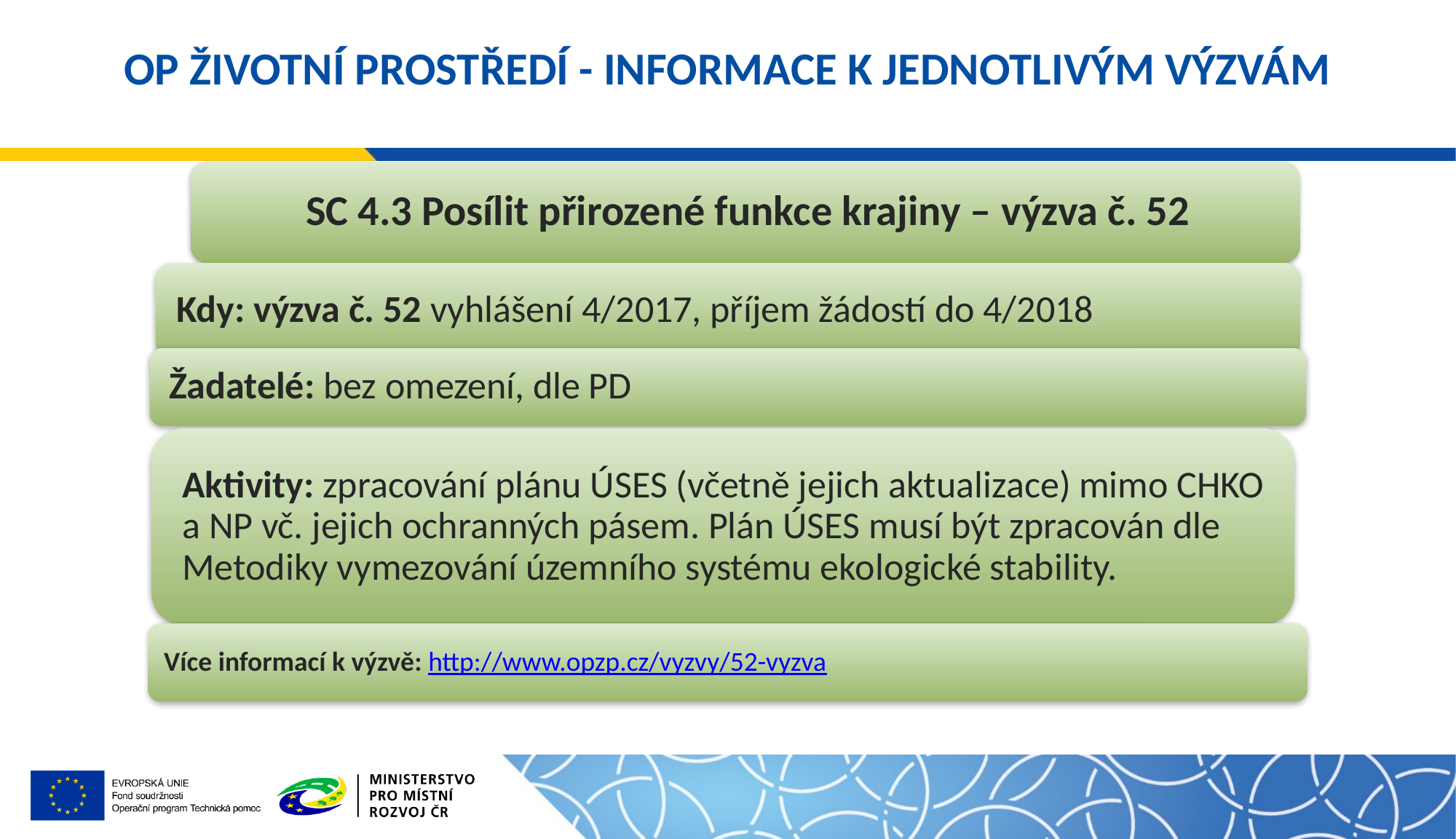

# OP ŽIVOTNÍ PROSTŘEDÍ - INFORMACE K JEDNOTLIVÝM VÝZVÁM
SC 4.3 Posílit přirozené funkce krajiny – výzva č. 52
Kdy: výzva č. 52 vyhlášení 4/2017, příjem žádostí do 4/2018
Žadatelé: bez omezení, dle PD
Aktivity: zpracování plánu ÚSES (včetně jejich aktualizace) mimo CHKO a NP vč. jejich ochranných pásem. Plán ÚSES musí být zpracován dle Metodiky vymezování územního systému ekologické stability.
Více informací k výzvě: http://www.opzp.cz/vyzvy/52-vyzva